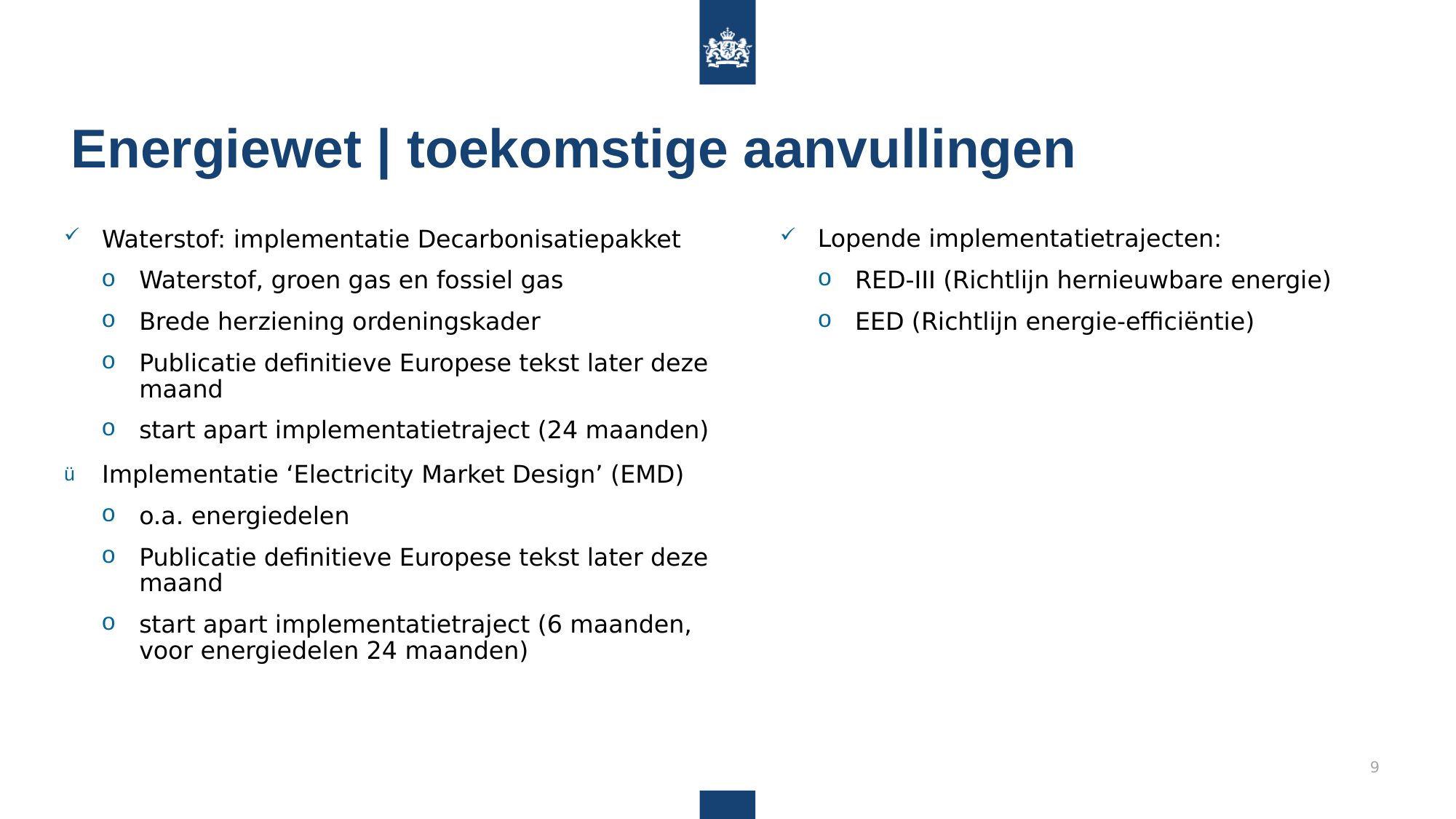

Energiewet | toekomstige aanvullingen
Lopende implementatietrajecten:
RED-III (Richtlijn hernieuwbare energie)
EED (Richtlijn energie-efficiëntie)

Waterstof: implementatie Decarbonisatiepakket
Waterstof, groen gas en fossiel gas
Brede herziening ordeningskader
Publicatie definitieve Europese tekst later deze maand
start apart implementatietraject (24 maanden)
Implementatie ‘Electricity Market Design’ (EMD)
o.a. energiedelen
Publicatie definitieve Europese tekst later deze maand
start apart implementatietraject (6 maanden, voor energiedelen 24 maanden)

9